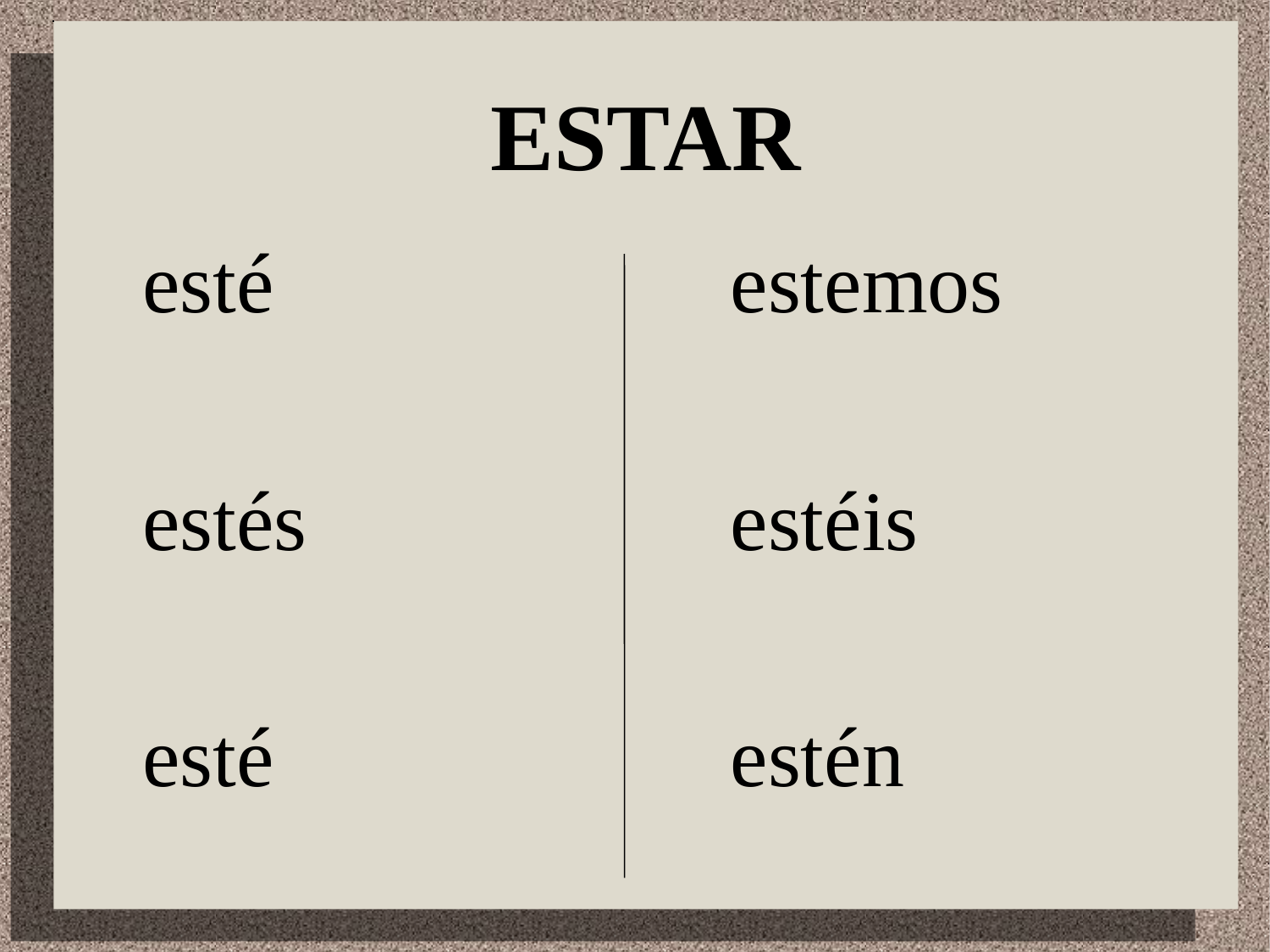

# ESTAR
esté

estés

esté
estemos

estéis

estén